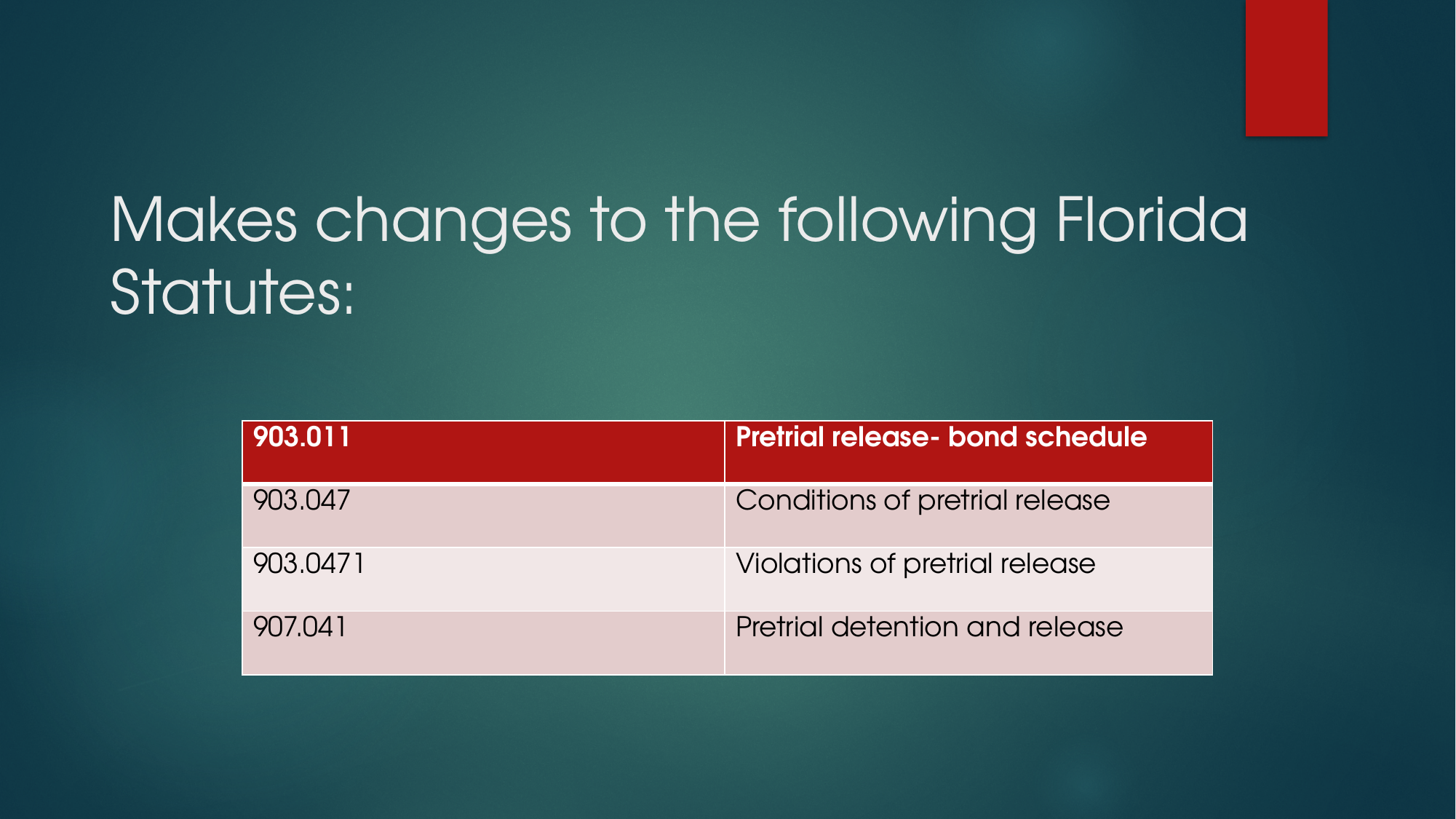

# Makes changes to the following Florida Statutes:
| 903.011 | Pretrial release- bond schedule |
| --- | --- |
| 903.047 | Conditions of pretrial release |
| 903.0471 | Violations of pretrial release |
| 907.041 | Pretrial detention and release |